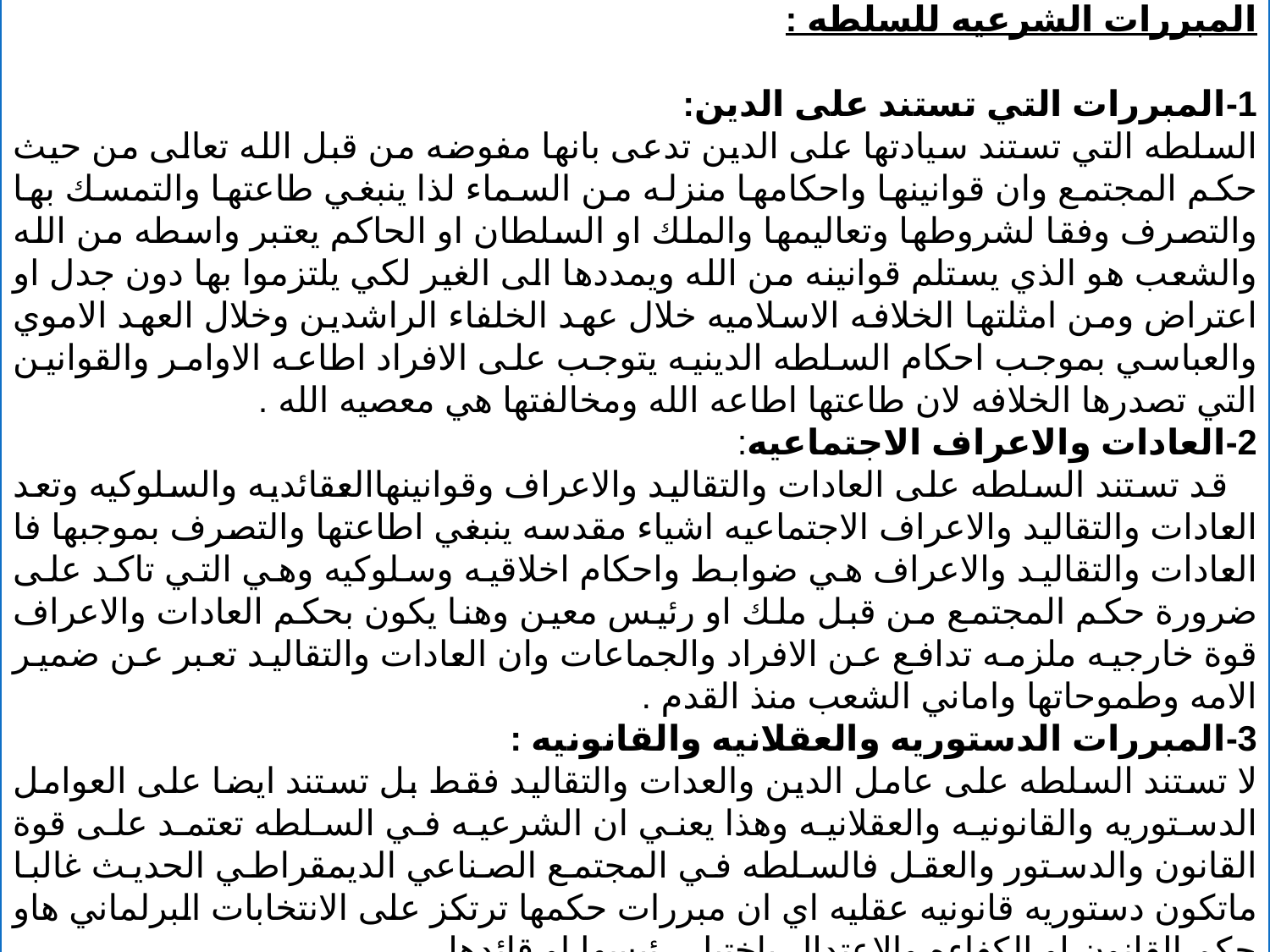

المبررات الشرعيه للسلطه :

1-المبررات التي تستند على الدين:
السلطه التي تستند سيادتها على الدين تدعى بانها مفوضه من قبل الله تعالى من حيث حكم المجتمع وان قوانينها واحكامها منزله من السماء لذا ينبغي طاعتها والتمسك بها والتصرف وفقا لشروطها وتعاليمها والملك او السلطان او الحاكم يعتبر واسطه من الله والشعب هو الذي يستلم قوانينه من الله ويمددها الى الغير لكي يلتزموا بها دون جدل او اعتراض ومن امثلتها الخلافه الاسلاميه خلال عهد الخلفاء الراشدين وخلال العهد الاموي والعباسي بموجب احكام السلطه الدينيه يتوجب على الافراد اطاعه الاوامر والقوانين التي تصدرها الخلافه لان طاعتها اطاعه الله ومخالفتها هي معصيه الله .
2-العادات والاعراف الاجتماعيه:
   قد تستند السلطه على العادات والتقاليد والاعراف وقوانينهاالعقائديه والسلوكيه وتعد العادات والتقاليد والاعراف الاجتماعيه اشياء مقدسه ينبغي اطاعتها والتصرف بموجبها فا العادات والتقاليد والاعراف هي ضوابط واحكام اخلاقيه وسلوكيه وهي التي تاكد على ضرورة حكم المجتمع من قبل ملك او رئيس معين وهنا يكون بحكم العادات والاعراف قوة خارجيه ملزمه تدافع عن الافراد والجماعات وان العادات والتقاليد تعبر عن ضمير الامه وطموحاتها واماني الشعب منذ القدم .
3-المبررات الدستوريه والعقلانيه والقانونيه :
لا تستند السلطه على عامل الدين والعدات والتقاليد فقط بل تستند ايضا على العوامل الدستوريه والقانونيه والعقلانيه وهذا يعني ان الشرعيه في السلطه تعتمد على قوة القانون والدستور والعقل فالسلطه في المجتمع الصناعي الديمقراطي الحديث غالبا ماتكون دستوريه قانونيه عقليه اي ان مبررات حكمها ترتكز على الانتخابات البرلماني هاو حكم القانون او الكفاءه والاعتدال باختيار رئيسها او قائدها .